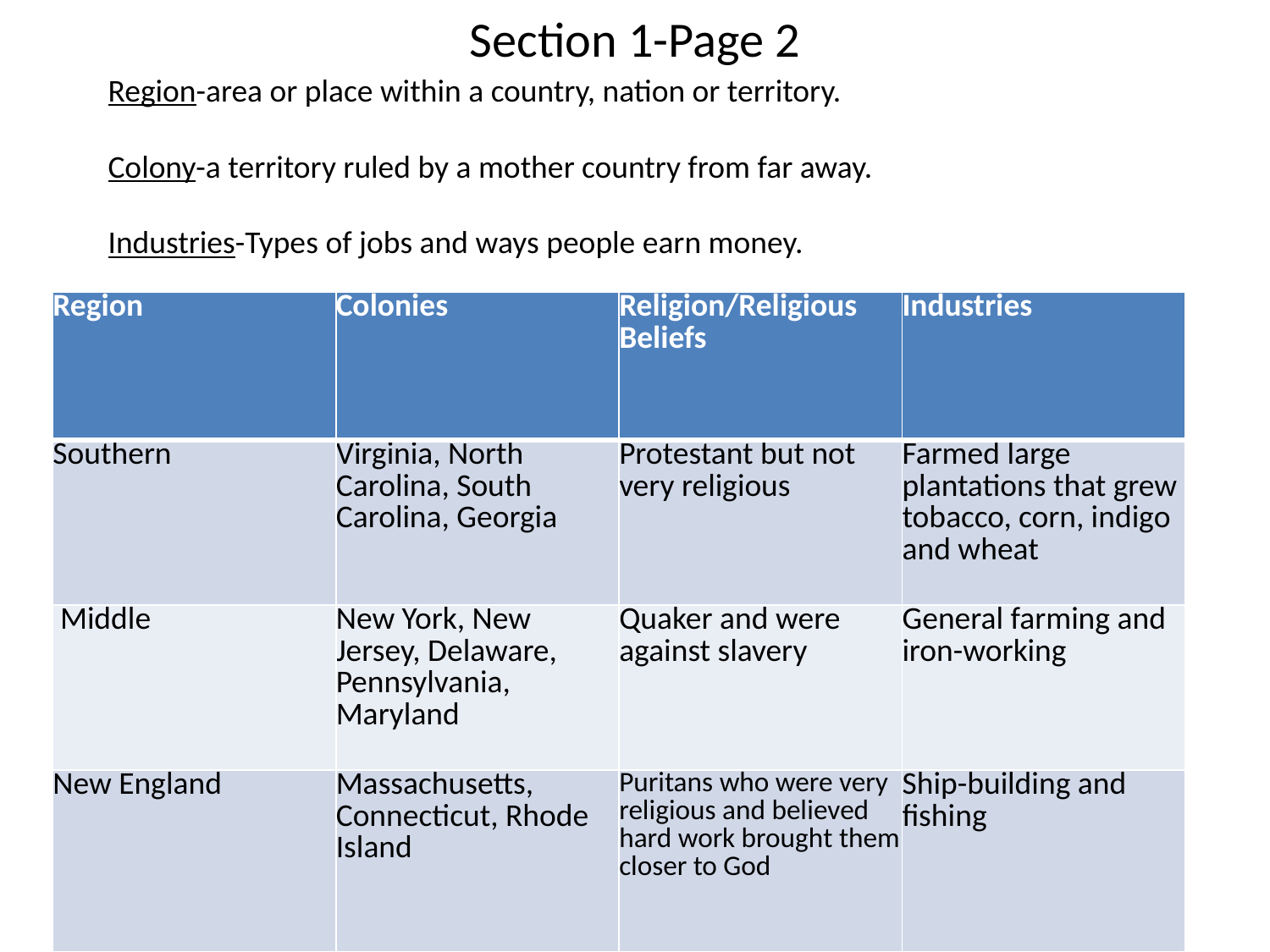

# Section 1-Page 2
Region-area or place within a country, nation or territory.
Colony-a territory ruled by a mother country from far away.
Industries-Types of jobs and ways people earn money.
| Region | Colonies | Religion/Religious Beliefs | Industries |
| --- | --- | --- | --- |
| Southern | Virginia, North Carolina, South Carolina, Georgia | Protestant but not very religious | Farmed large plantations that grew tobacco, corn, indigo and wheat |
| Middle | New York, New Jersey, Delaware, Pennsylvania, Maryland | Quaker and were against slavery | General farming and iron-working |
| New England | Massachusetts, Connecticut, Rhode Island | Puritans who were very religious and believed hard work brought them closer to God | Ship-building and fishing |